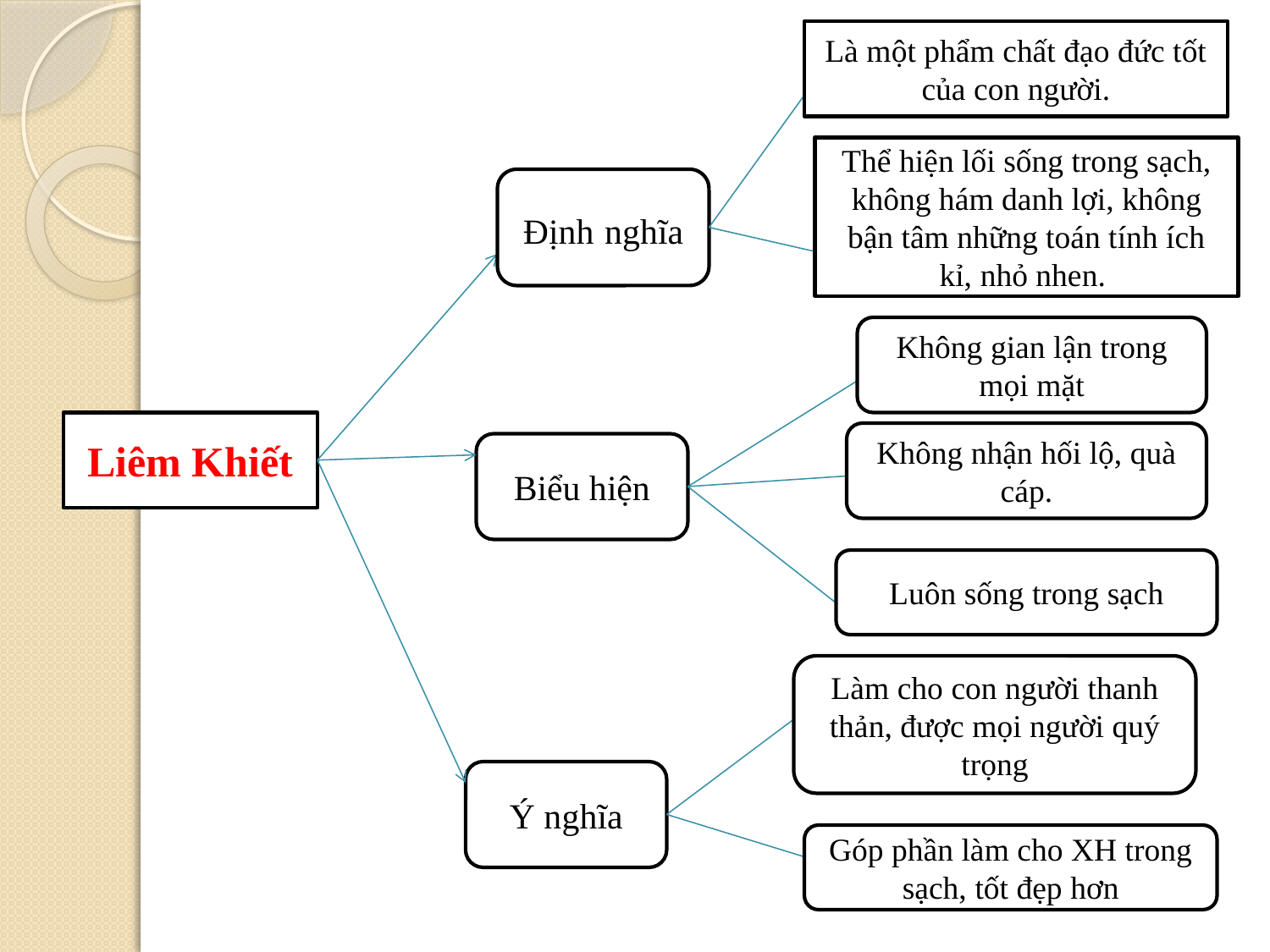

Là một phẩm chất đạo đức tốt của con người.
#
Thể hiện lối sống trong sạch, không hám danh lợi, không bận tâm những toán tính ích kỉ, nhỏ nhen.
Định nghĩa
Không gian lận trong mọi mặt
Liêm Khiết
Không nhận hối lộ, quà cáp.
Biểu hiện
Luôn sống trong sạch
Làm cho con người thanh thản, được mọi người quý trọng
Ý nghĩa
Góp phần làm cho XH trong sạch, tốt đẹp hơn